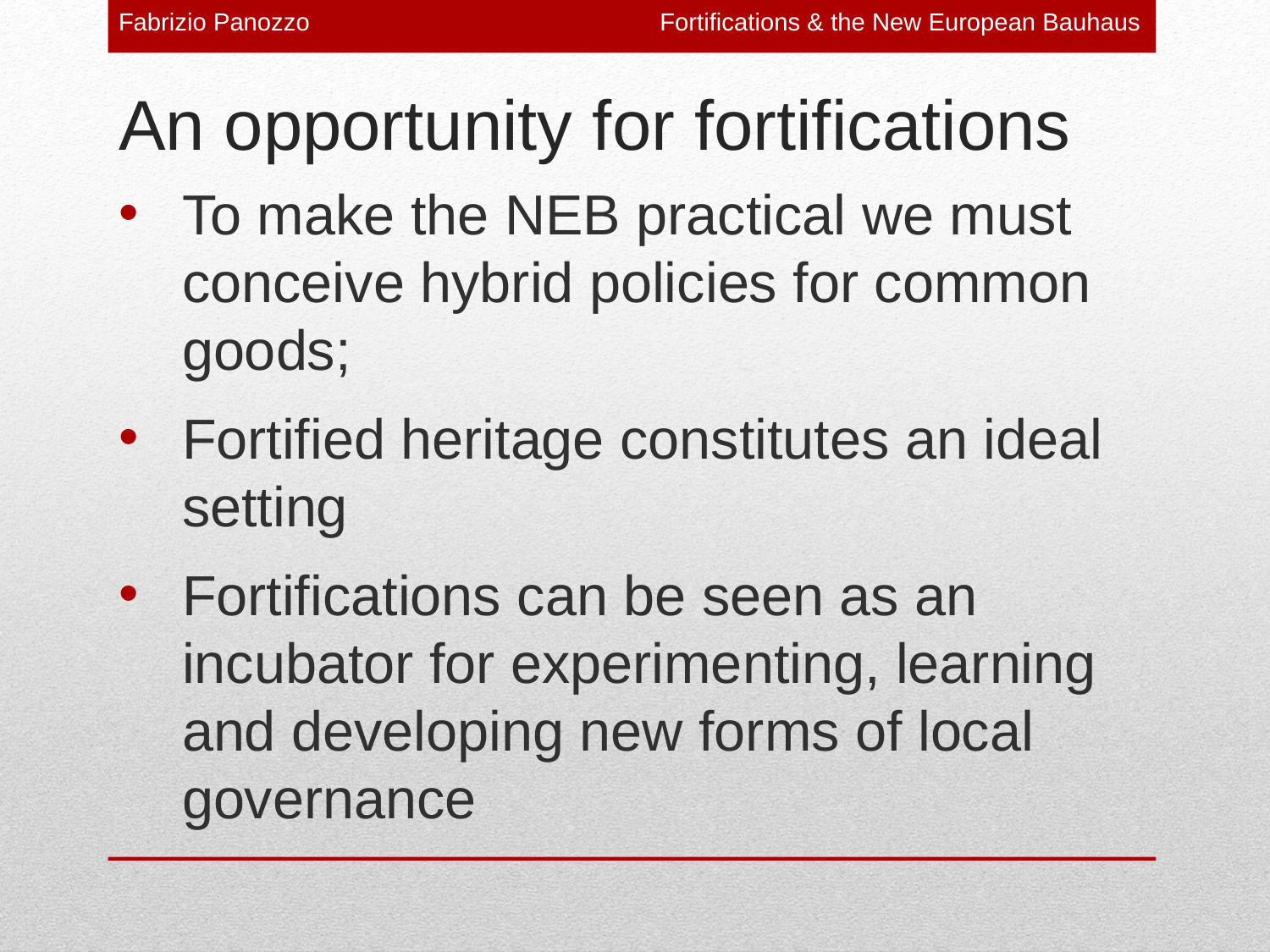

Fabrizio Panozzo
Fortifications & the New European Bauhaus
# An opportunity for fortifications
To make the NEB practical we must conceive hybrid policies for common goods;
Fortified heritage constitutes an ideal setting
Fortifications can be seen as an incubator for experimenting, learning and developing new forms of local governance